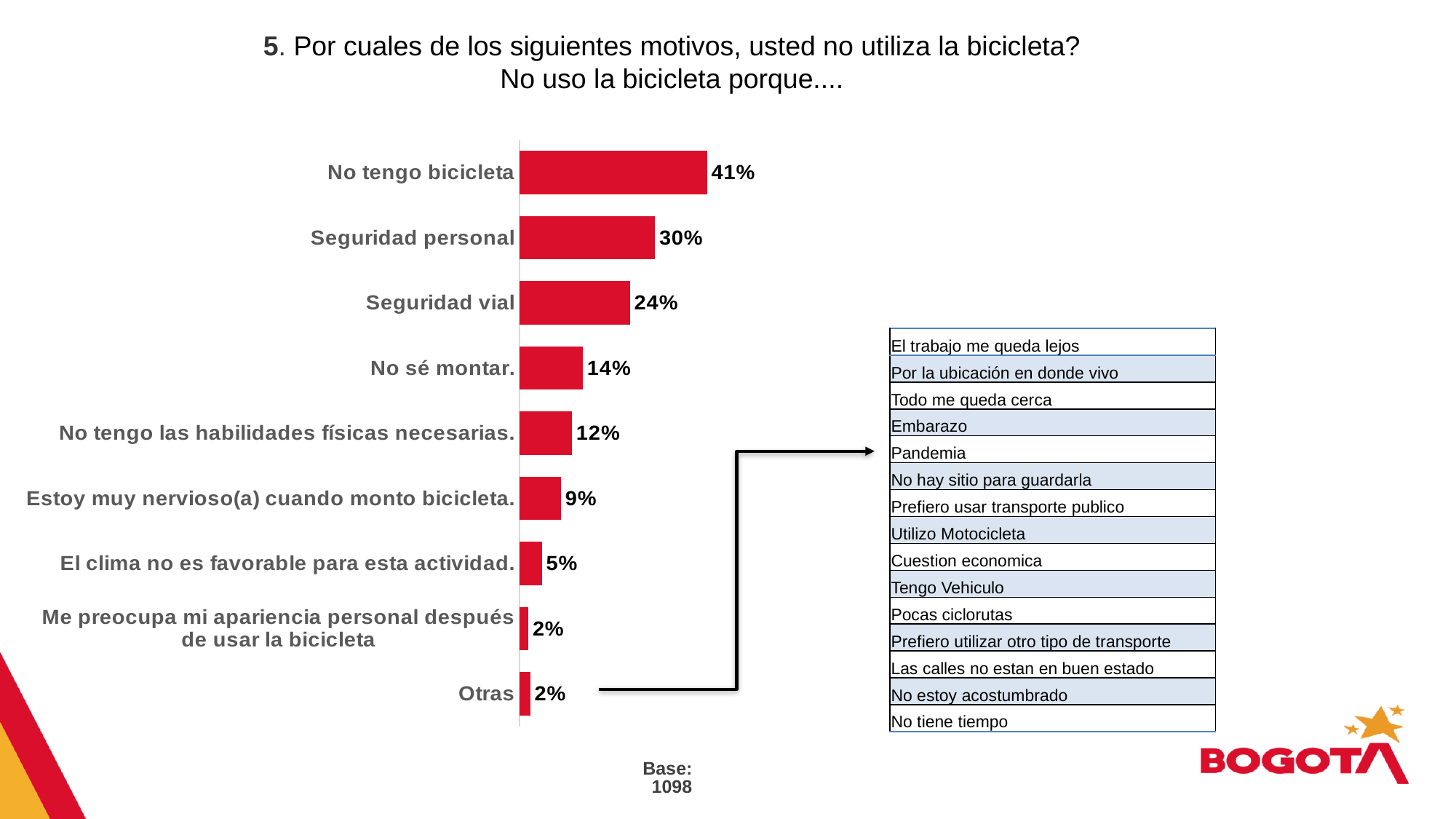

5. Por cuales de los siguientes motivos, usted no utiliza la bicicleta? No uso la bicicleta porque....

### Chart

| Category | SI | Serie 2 |
|---|---|---|
| Otras | 0.024 | 1.0 |
| Me preocupa mi apariencia personal después de usar la bicicleta | 0.02 | 1.0 |
| El clima no es favorable para esta actividad. | 0.05 | 1.0 |
| Estoy muy nervioso(a) cuando monto bicicleta. | 0.092 | 1.0 |
| No tengo las habilidades físicas necesarias. | 0.116 | 1.0 |
| No sé montar. | 0.14 | 1.0 |
| Seguridad vial | 0.244 | 1.0 |
| Seguridad personal | 0.299 | 1.0 |
| No tengo bicicleta | 0.414 | 1.0 |
| El trabajo me queda lejos |
| --- |
| Por la ubicación en donde vivo |
| Todo me queda cerca |
| Embarazo |
| Pandemia |
| No hay sitio para guardarla |
| Prefiero usar transporte publico |
| Utilizo Motocicleta |
| Cuestion economica |
| Tengo Vehiculo |
| Pocas ciclorutas |
| Prefiero utilizar otro tipo de transporte |
| Las calles no estan en buen estado |
| No estoy acostumbrado |
| No tiene tiempo |
Base: 1098